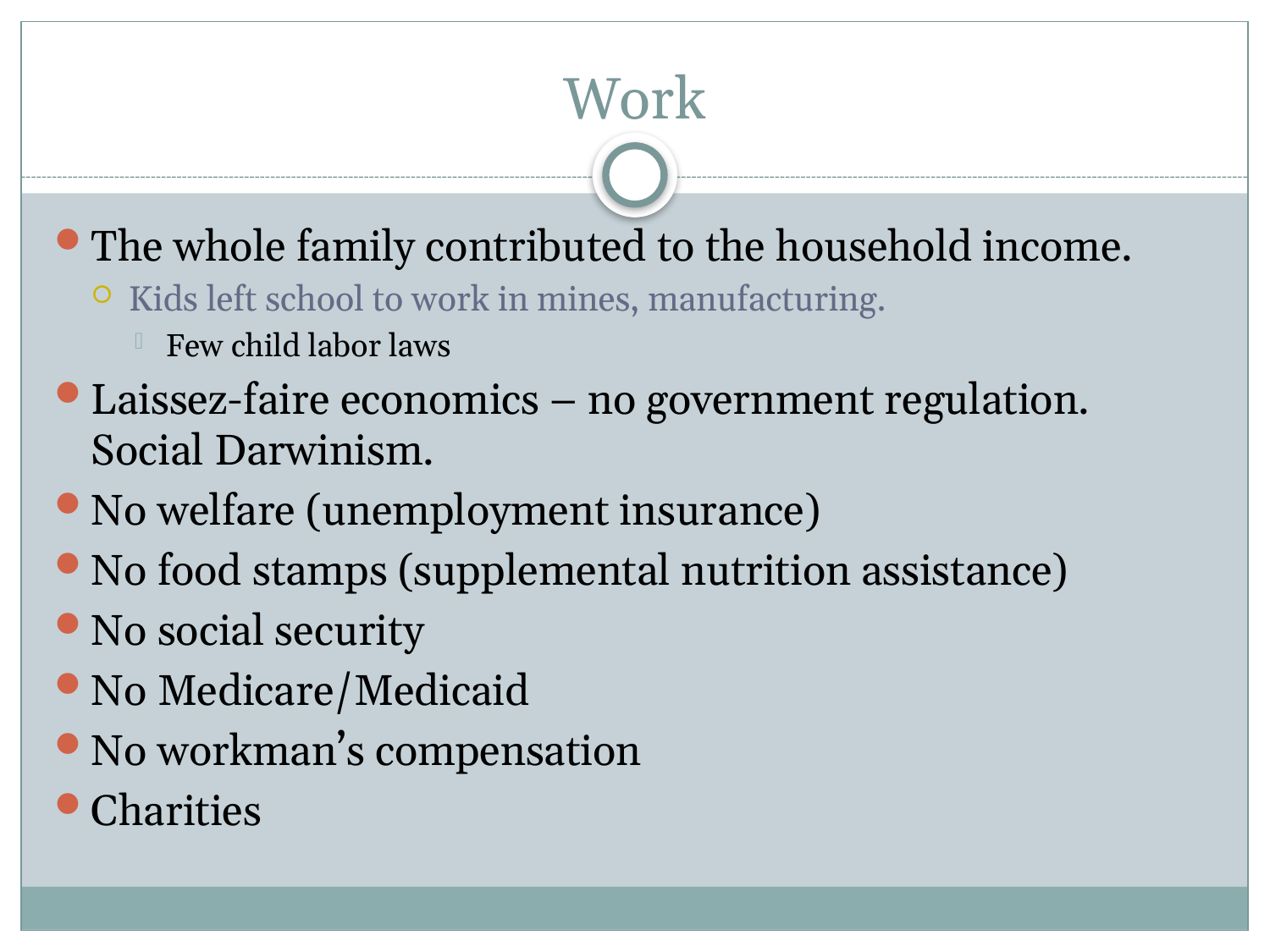

# Work
The whole family contributed to the household income.
Kids left school to work in mines, manufacturing.
Few child labor laws
Laissez-faire economics – no government regulation.  Social Darwinism.
No welfare (unemployment insurance)
No food stamps (supplemental nutrition assistance)
No social security
No Medicare/Medicaid
No workman’s compensation
Charities